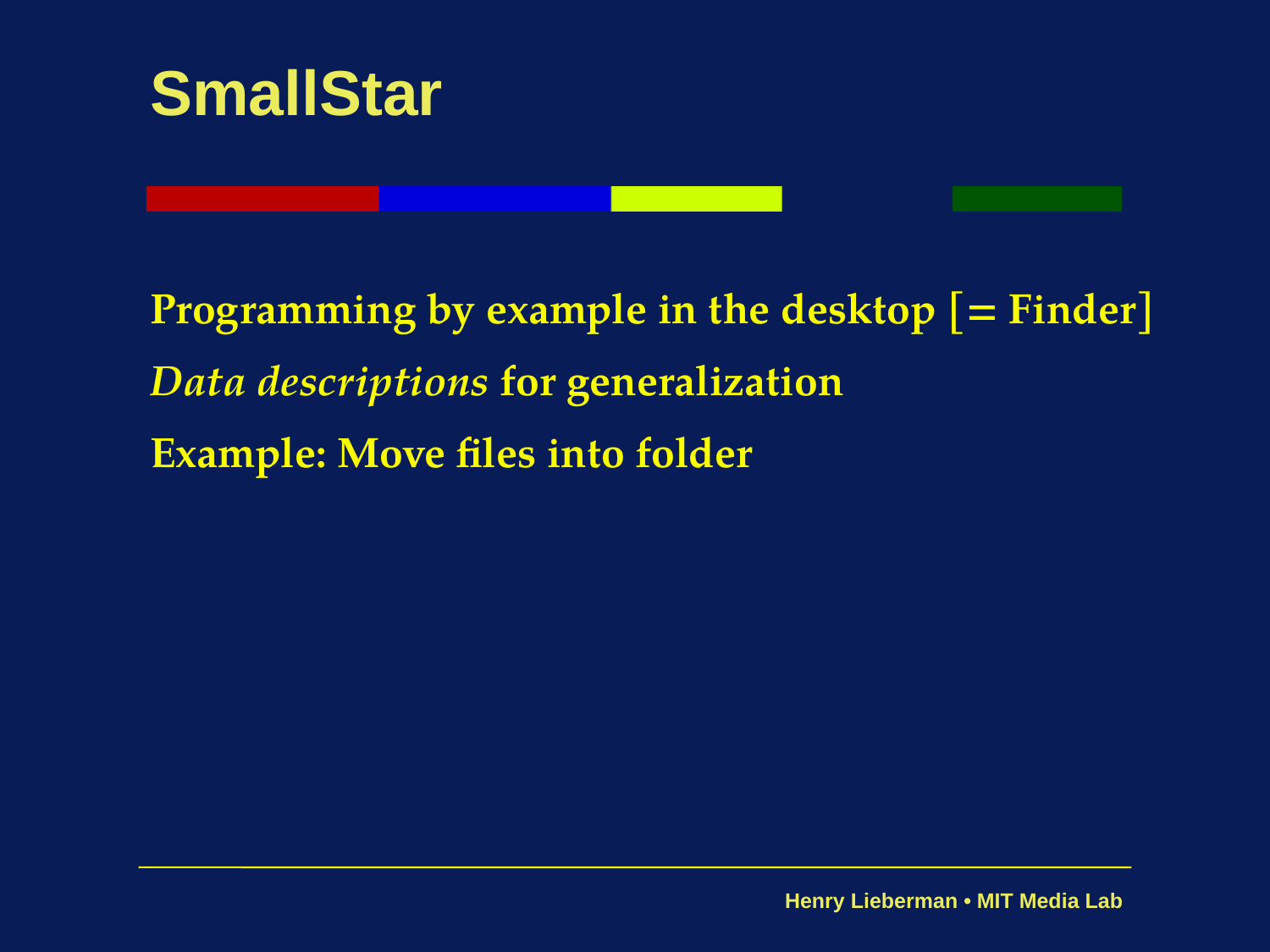

# SmallStar
Programming by example in the desktop [= Finder]
Data descriptions for generalization
Example: Move files into folder